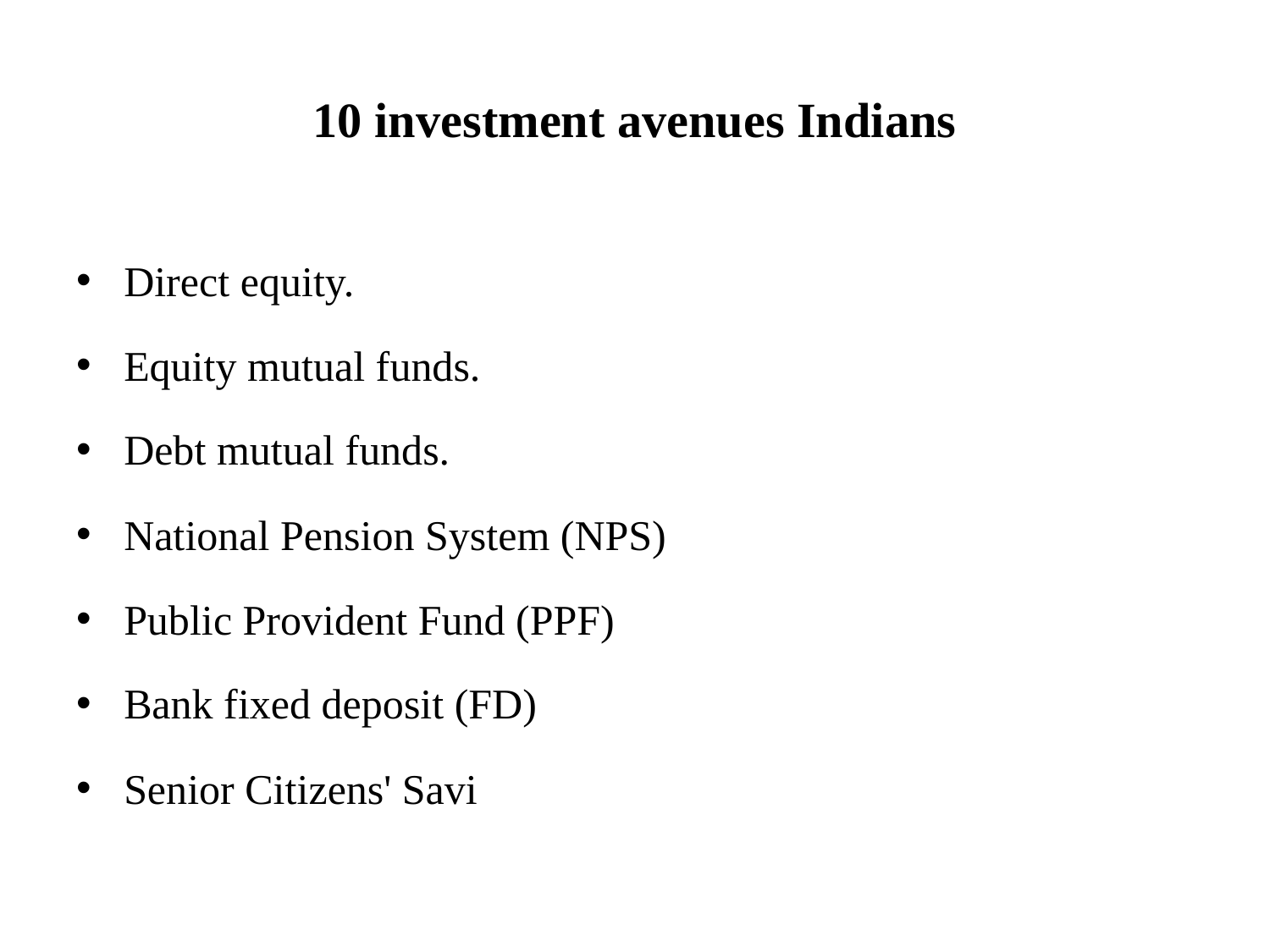

# 10 investment avenues Indians
Direct equity.
Equity mutual funds.
Debt mutual funds.
National Pension System (NPS)
Public Provident Fund (PPF)
Bank fixed deposit (FD)
Senior Citizens' Savi